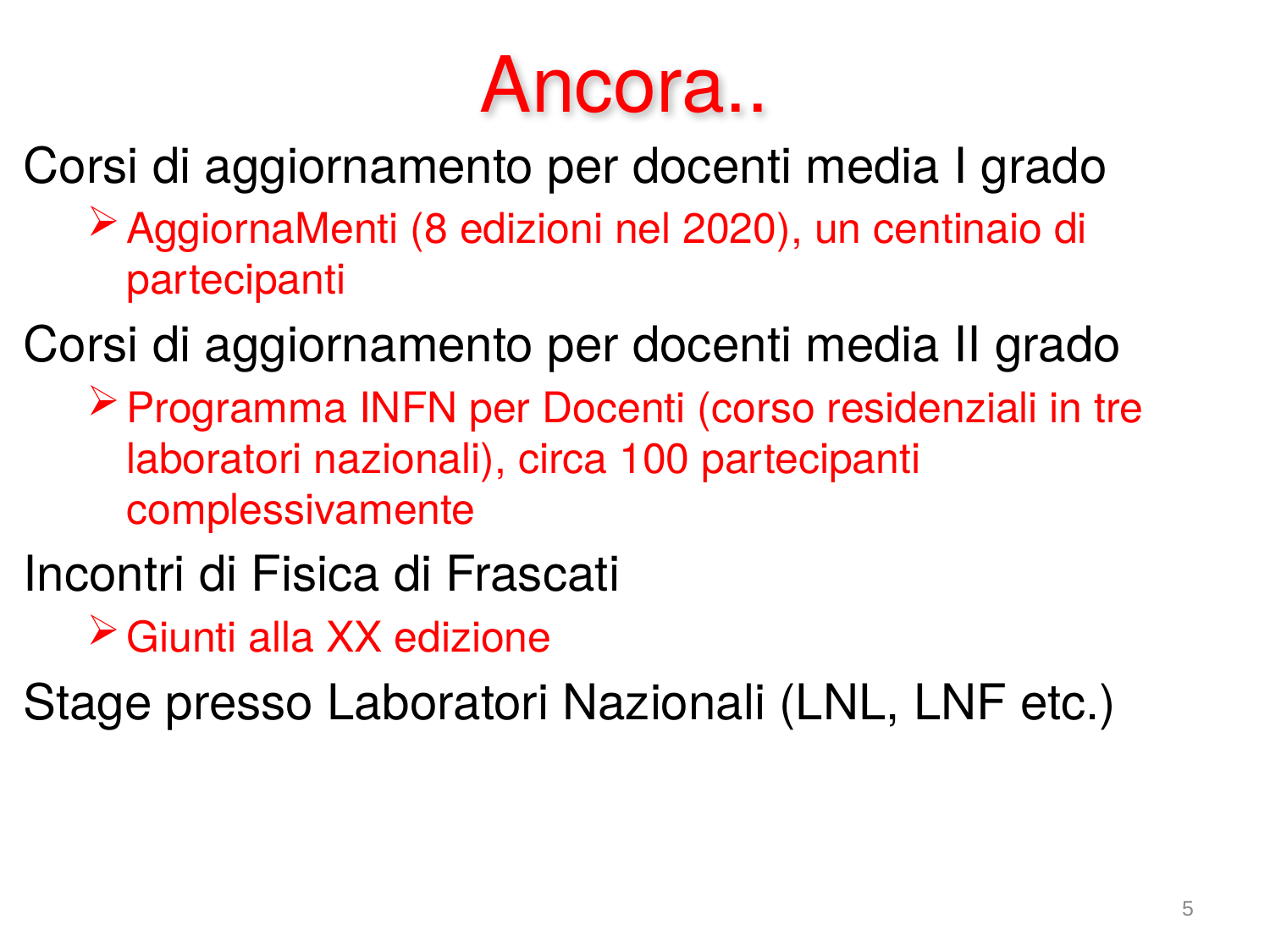

# Ancora..
Corsi di aggiornamento per docenti media I grado
AggiornaMenti (8 edizioni nel 2020), un centinaio di partecipanti
Corsi di aggiornamento per docenti media II grado
Programma INFN per Docenti (corso residenziali in tre laboratori nazionali), circa 100 partecipanti complessivamente
Incontri di Fisica di Frascati
Giunti alla XX edizione
Stage presso Laboratori Nazionali (LNL, LNF etc.)

5